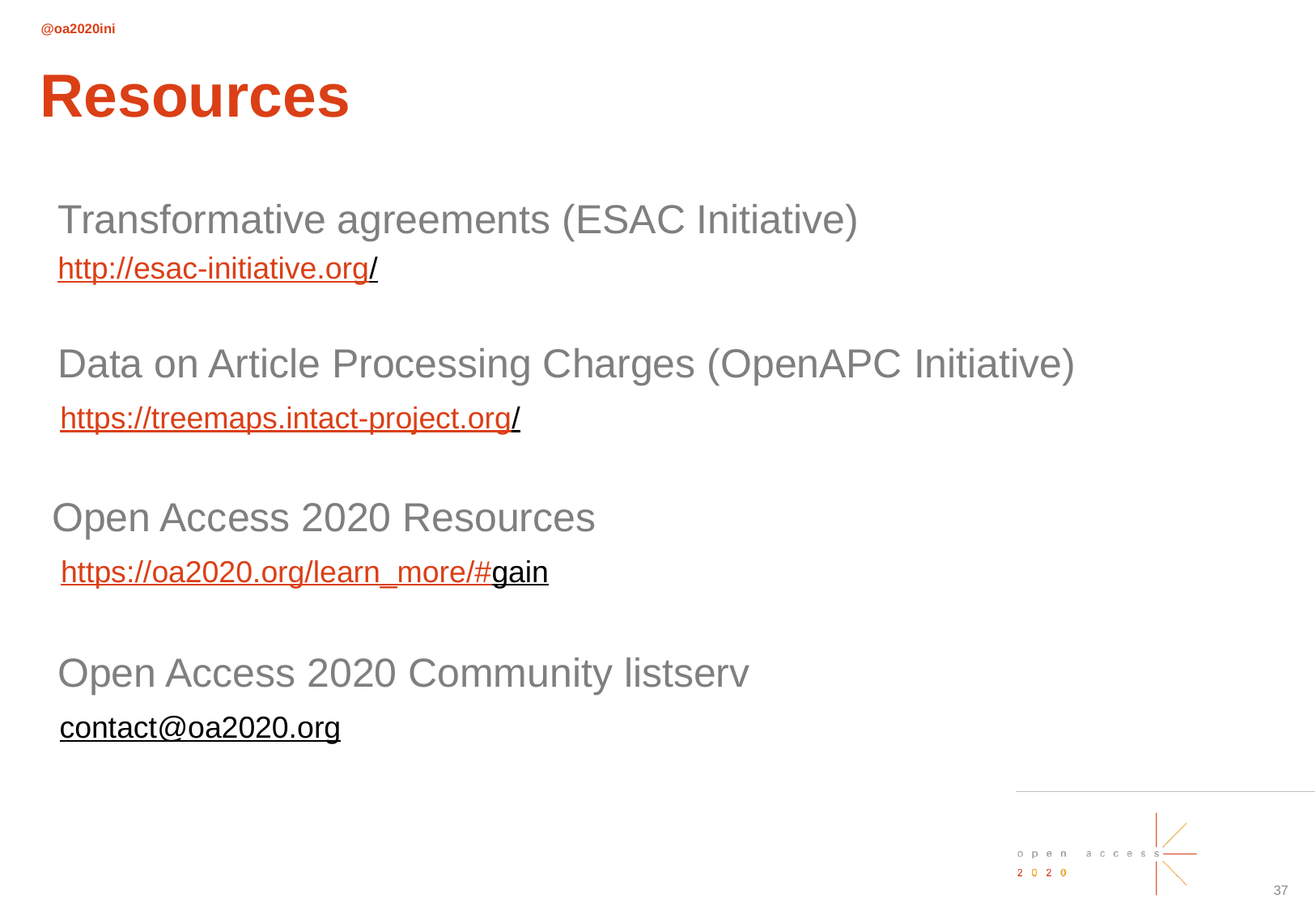

Resources

Transformative agreements (ESAC Initiative)
http://esac-initiative.org/
Data on Article Processing Charges (OpenAPC Initiative)
https://treemaps.intact-project.org/
Open Access 2020 Resources
https://oa2020.org/learn_more/#gain
Open Access 2020 Community listserv
contact@oa2020.org
37